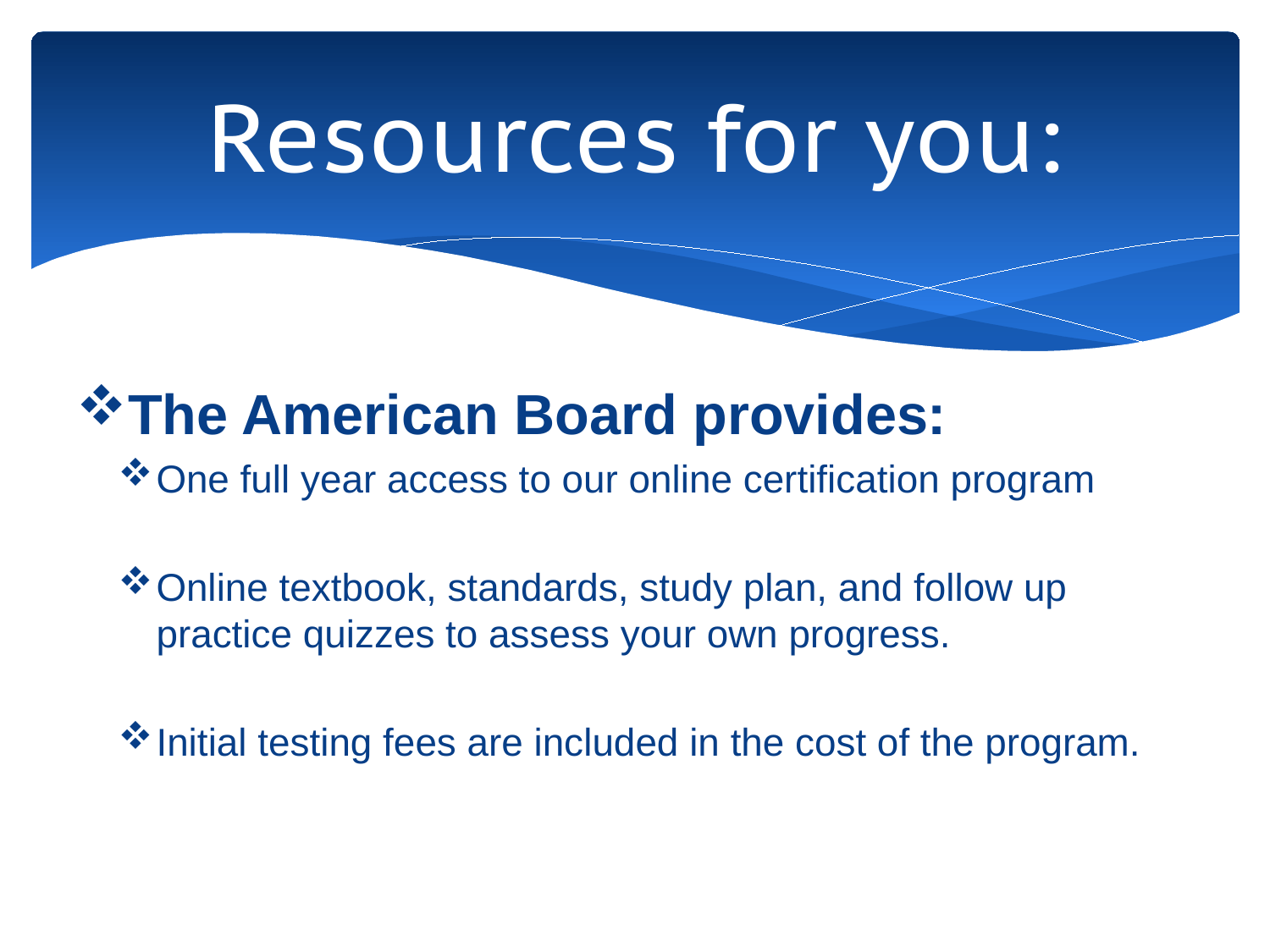

# Resources for you:
The American Board provides:
One full year access to our online certification program

Online textbook, standards, study plan, and follow up practice quizzes to assess your own progress.

Initial testing fees are included in the cost of the program.